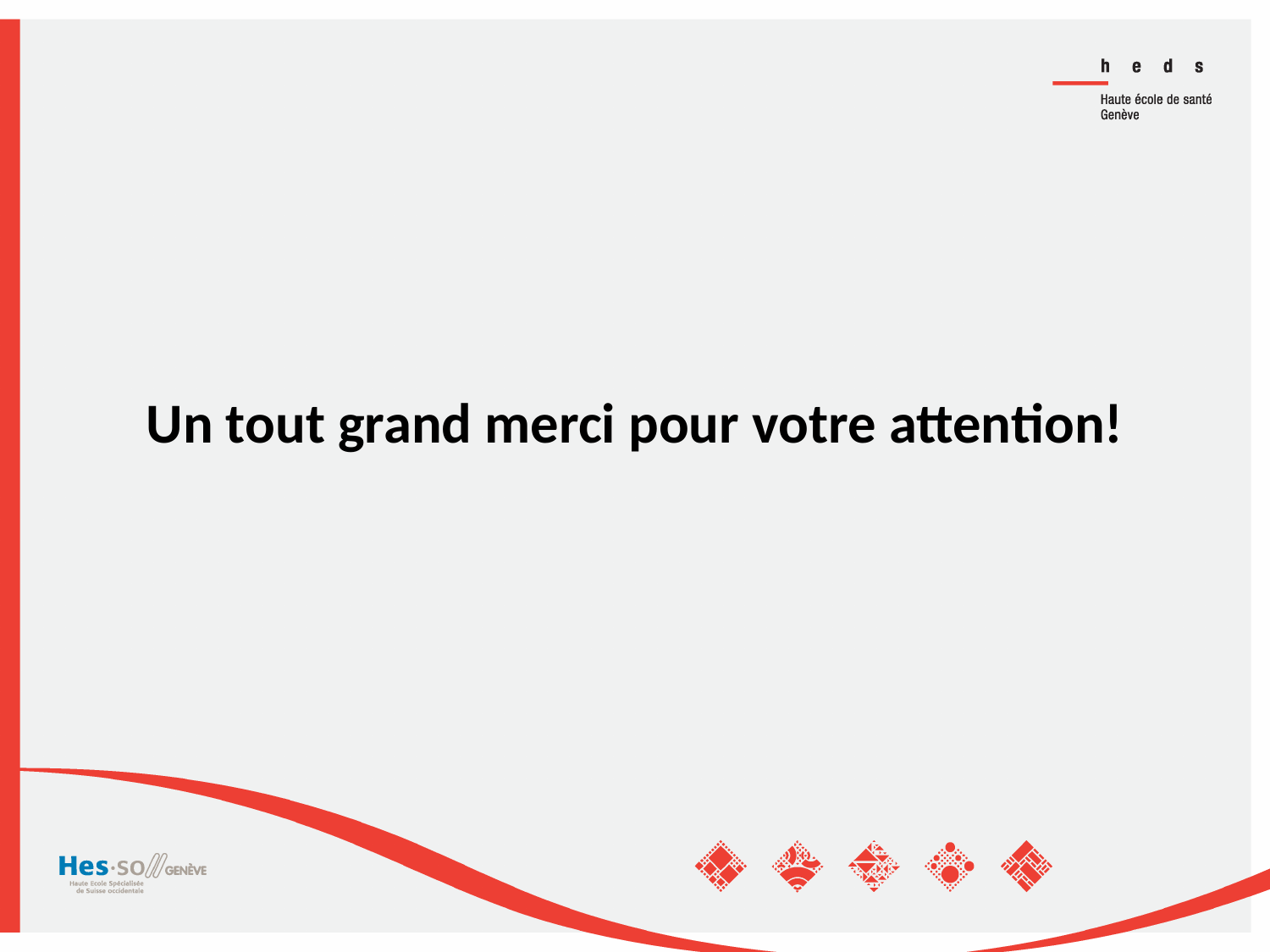

#

Un tout grand merci pour votre attention!